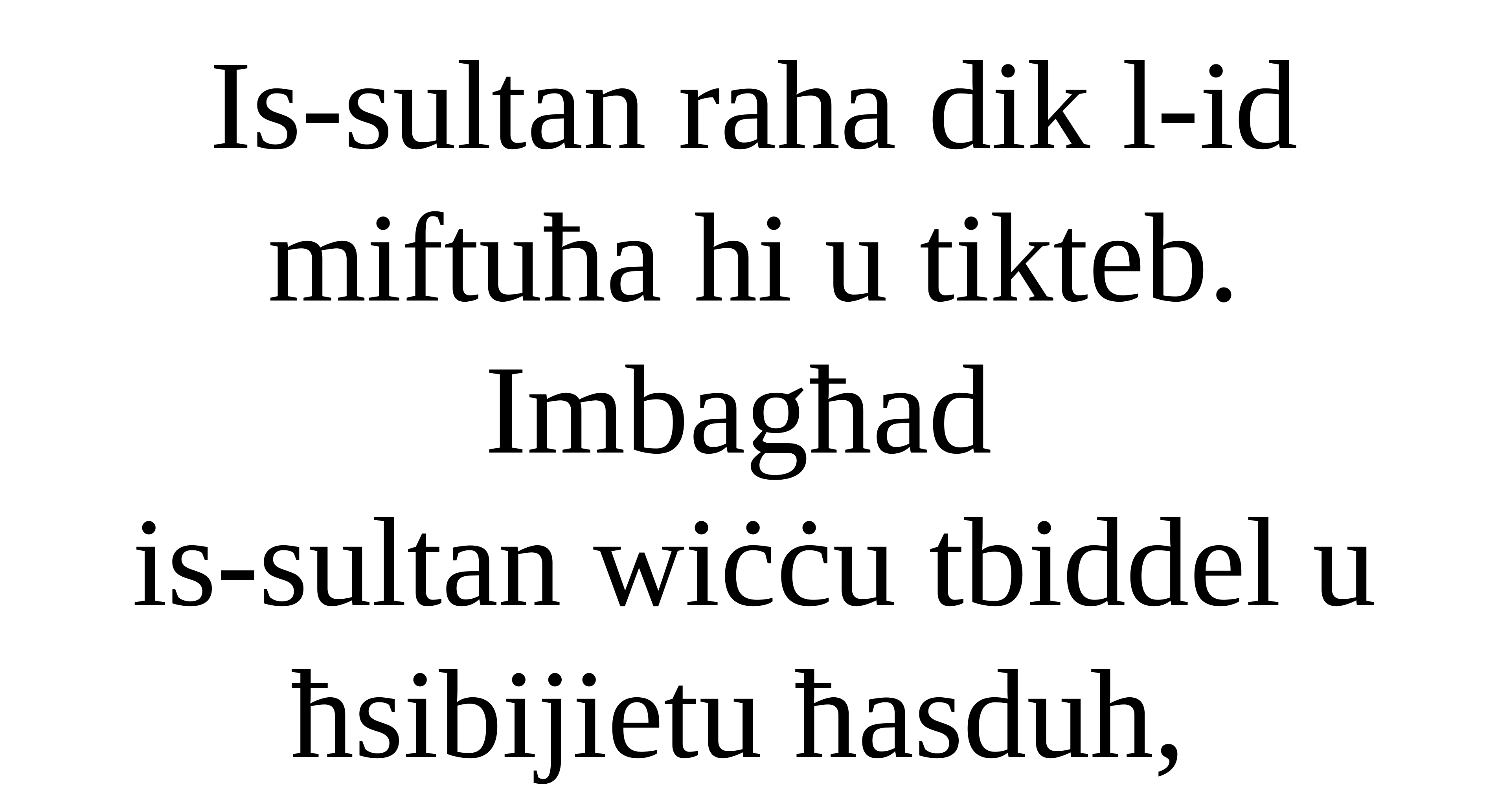

Is-sultan raha dik l-id miftuħa hi u tikteb. Imbagħad
is-sultan wiċċu tbiddel u ħsibijietu ħasduh,